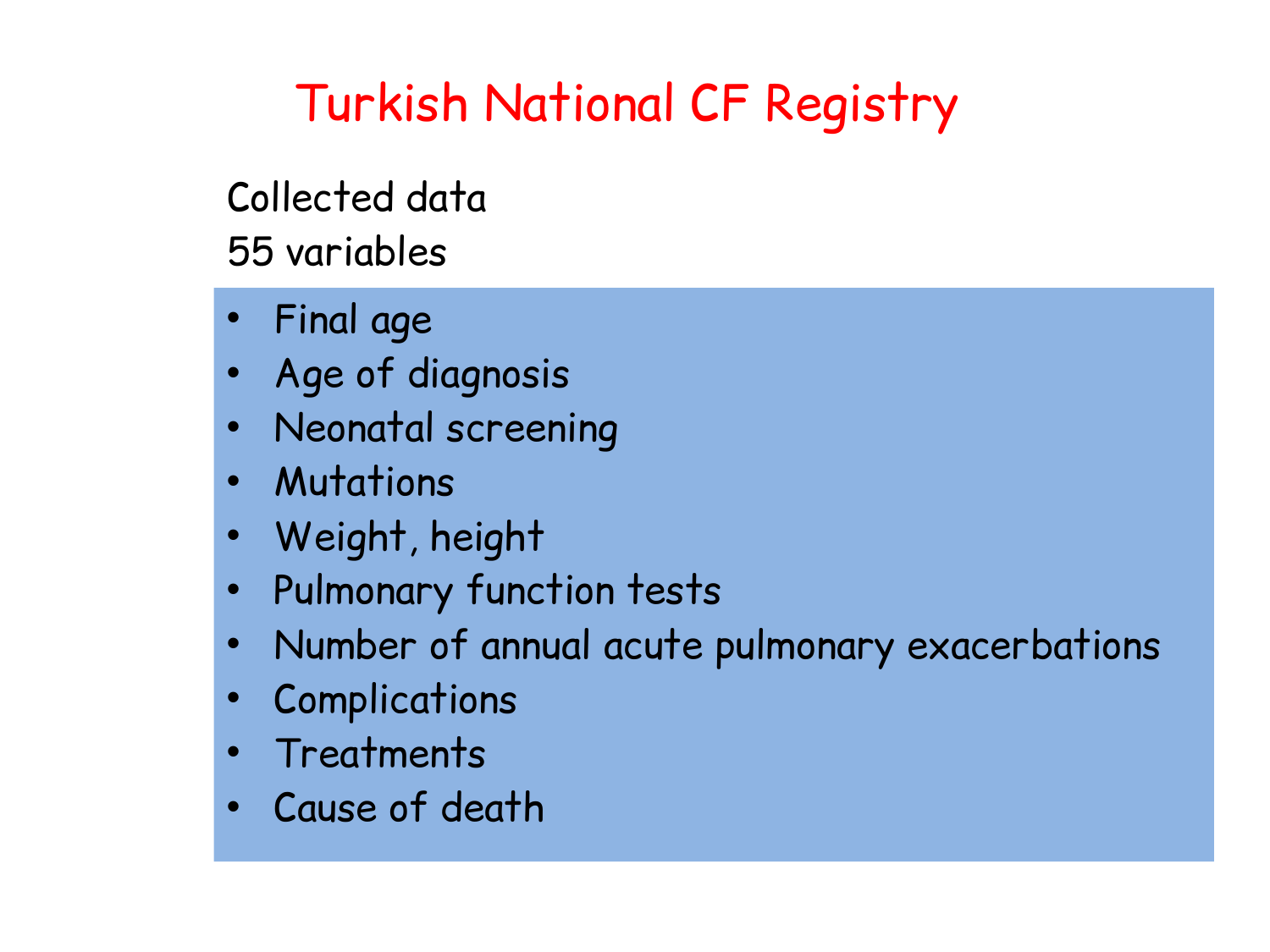

# Turkish National CF Registry
Collected data
55 variables

Final age
Age of diagnosis
Neonatal screening
Mutations
Weight, height
Pulmonary function tests
Number of annual acute pulmonary exacerbations
Complications
Treatments
Cause of death